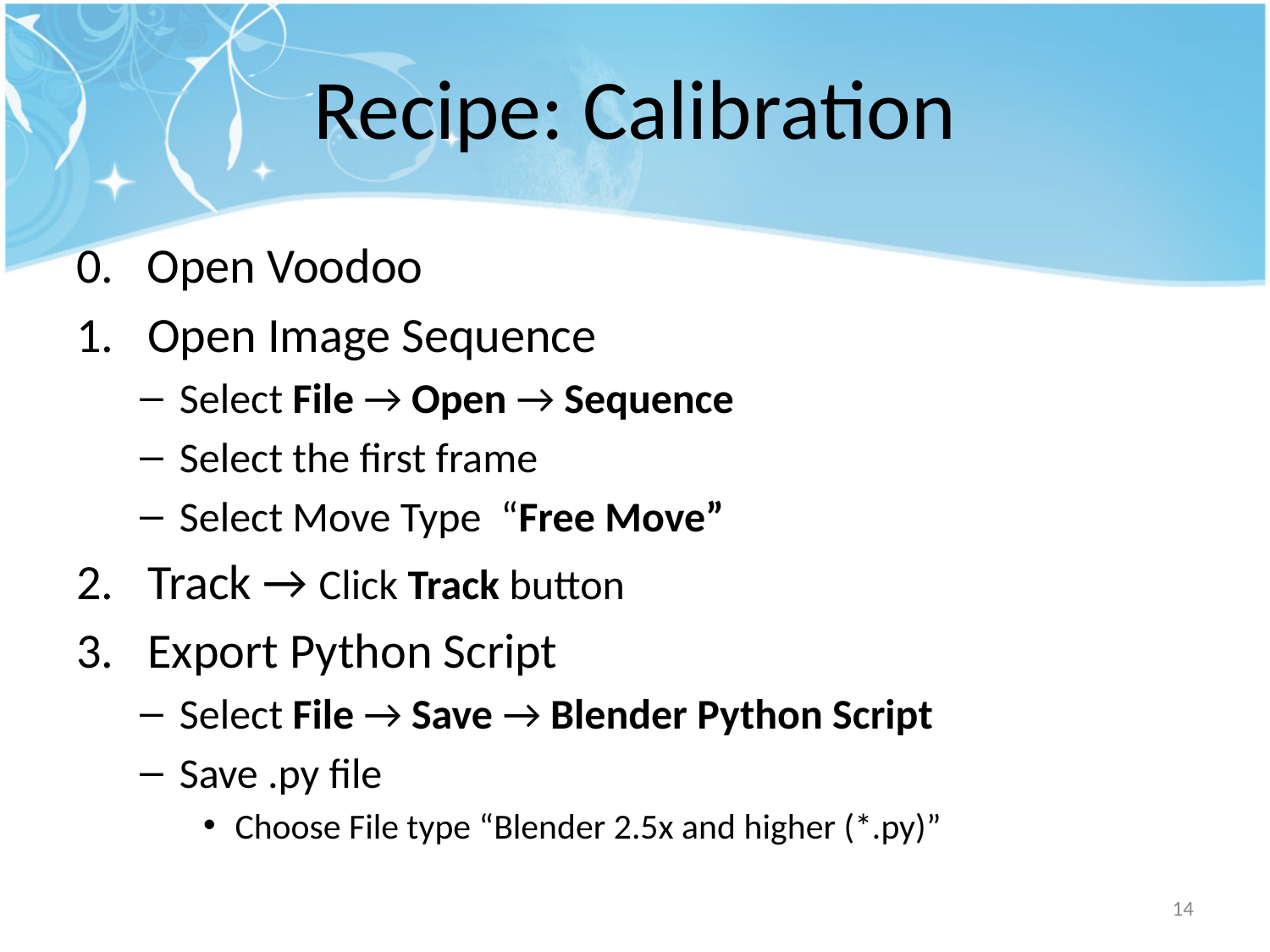

# Recipe: Calibration
0.   Open Voodoo
Open Image Sequence
Select File → Open → Sequence
Select the first frame
Select Move Type  “Free Move”
Track → Click Track button
Export Python Script
Select File → Save → Blender Python Script
Save .py file
Choose File type “Blender 2.5x and higher (*.py)”

14